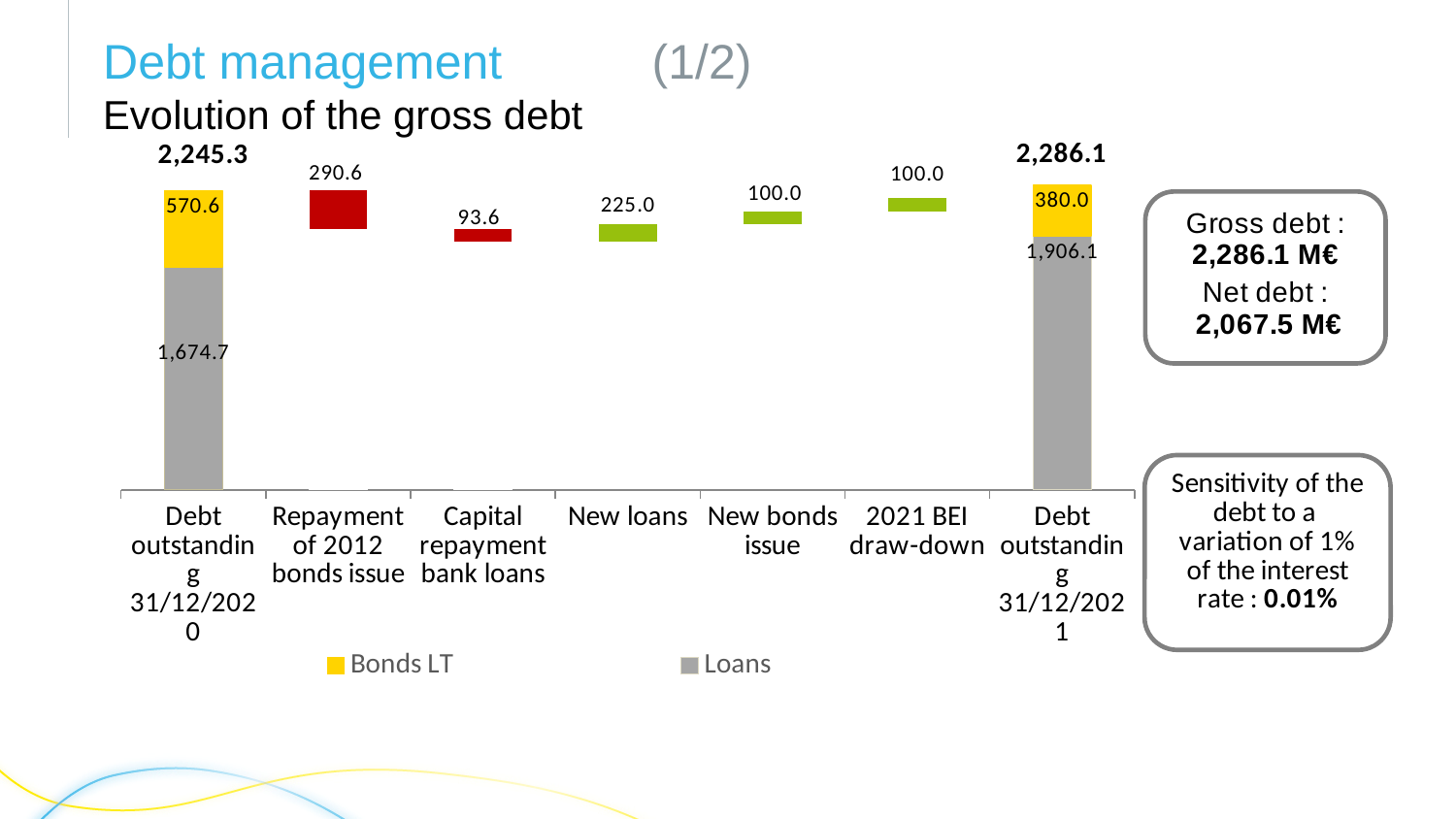

# Debt management           (1/2) Evolution of the gross debt

### Chart

| Category | Loans | CP | Bonds LT |
|---|---|---|---|
| Debt outstanding 31/12/2020 | 1674.7 | None | 570.6 |
| Repayment of 2012 bonds issue | 1954.7000000000003 | 290.6 | None |
| Capital repayment bank loans | 1861.1000000000004 | 93.6 | None |
| New loans | 1861.1 | 130.6 | None |
| New bonds issue | 1991.6999999999998 | 100.0 | None |
| 2021 BEI draw-down  | 2091.7 | 100.0 | None |
| Debt outstanding 31/12/2021 | 1906.1 | 0.0 | 380.0 |